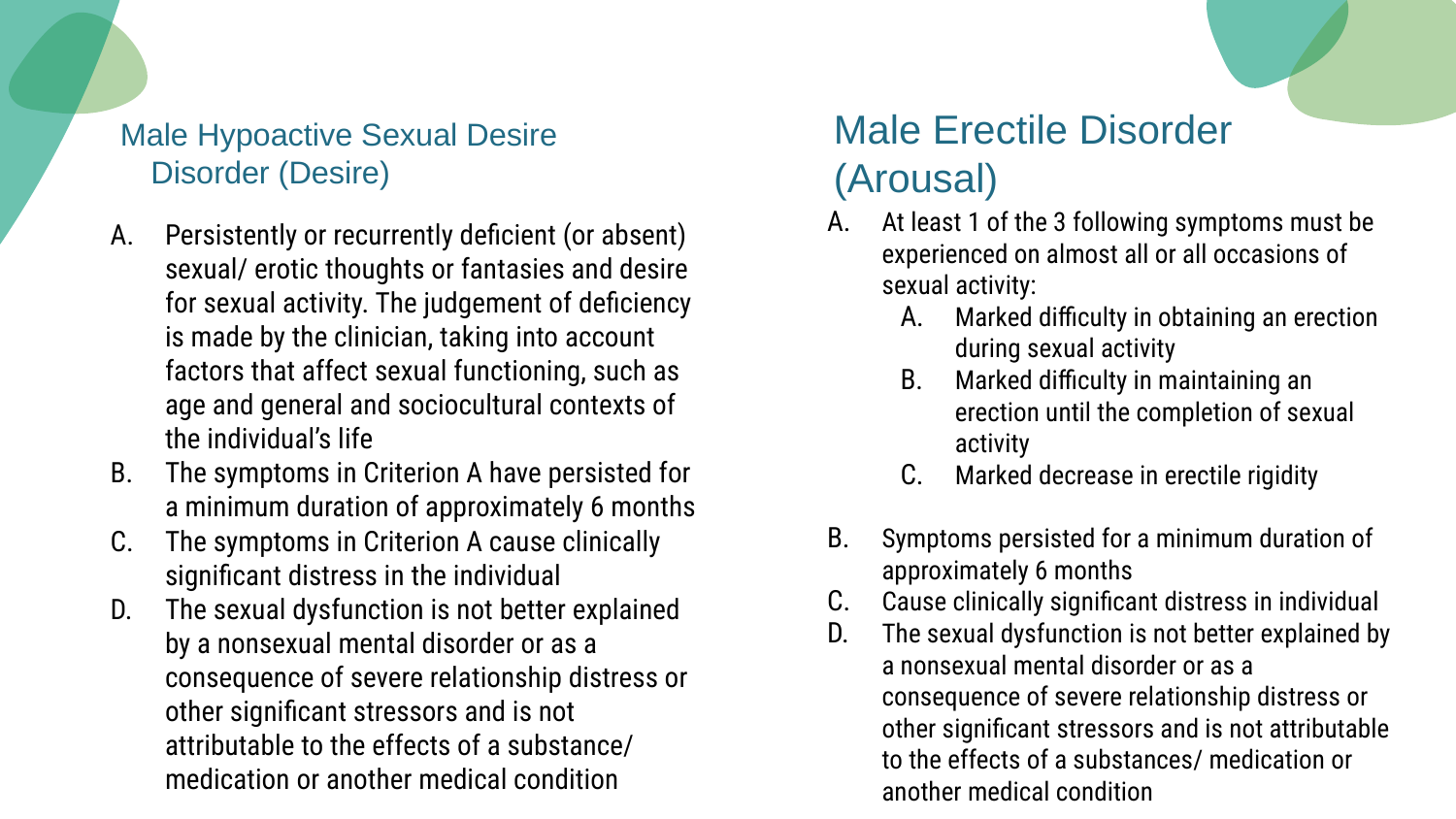

Male Hypoactive Sexual Desire Disorder (Desire)
# Male Erectile Disorder (Arousal)
At least 1 of the 3 following symptoms must be experienced on almost all or all occasions of sexual activity:
Marked difficulty in obtaining an erection during sexual activity
Marked difficulty in maintaining an erection until the completion of sexual activity
Marked decrease in erectile rigidity

Symptoms persisted for a minimum duration of approximately 6 months
Cause clinically significant distress in individual
The sexual dysfunction is not better explained by a nonsexual mental disorder or as a consequence of severe relationship distress or other significant stressors and is not attributable to the effects of a substances/ medication or another medical condition
Persistently or recurrently deficient (or absent) sexual/ erotic thoughts or fantasies and desire for sexual activity. The judgement of deficiency is made by the clinician, taking into account factors that affect sexual functioning, such as age and general and sociocultural contexts of the individual’s life
The symptoms in Criterion A have persisted for a minimum duration of approximately 6 months
The symptoms in Criterion A cause clinically significant distress in the individual
The sexual dysfunction is not better explained by a nonsexual mental disorder or as a consequence of severe relationship distress or other significant stressors and is not attributable to the effects of a substance/ medication or another medical condition